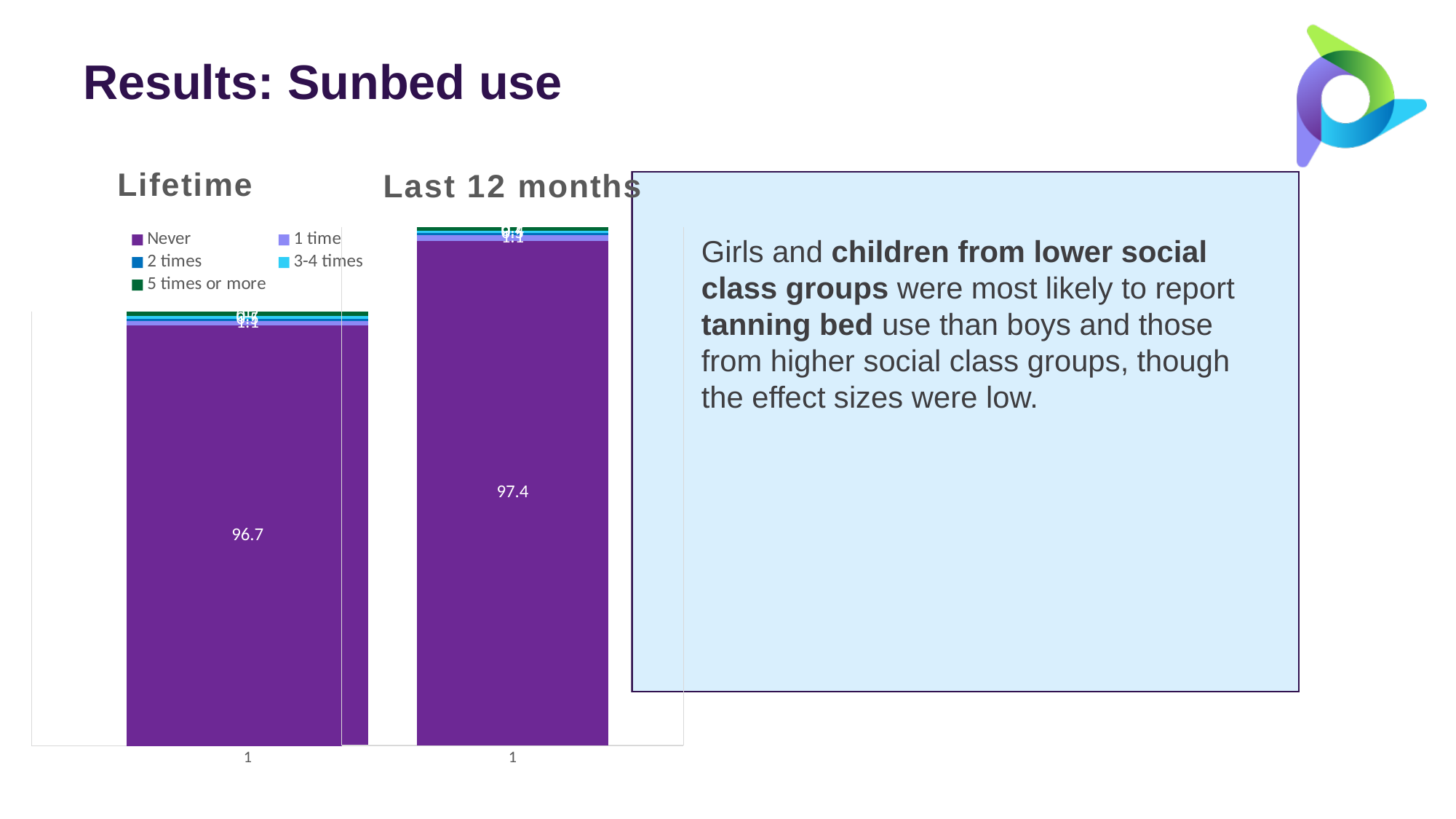

# Results: Sunbed use

### Chart: Last 12 months

| Category | Never | 1 time | 2 times | 3-4 times | 5 times or more |
|---|---|---|---|---|---|

### Chart: Lifetime

| Category | Never | 1 time | 2 times | 3-4 times | 5 times or more |
|---|---|---|---|---|---|
Girls and children from lower social class groups were most likely to report tanning bed use than boys and those from higher social class groups, though the effect sizes were low.